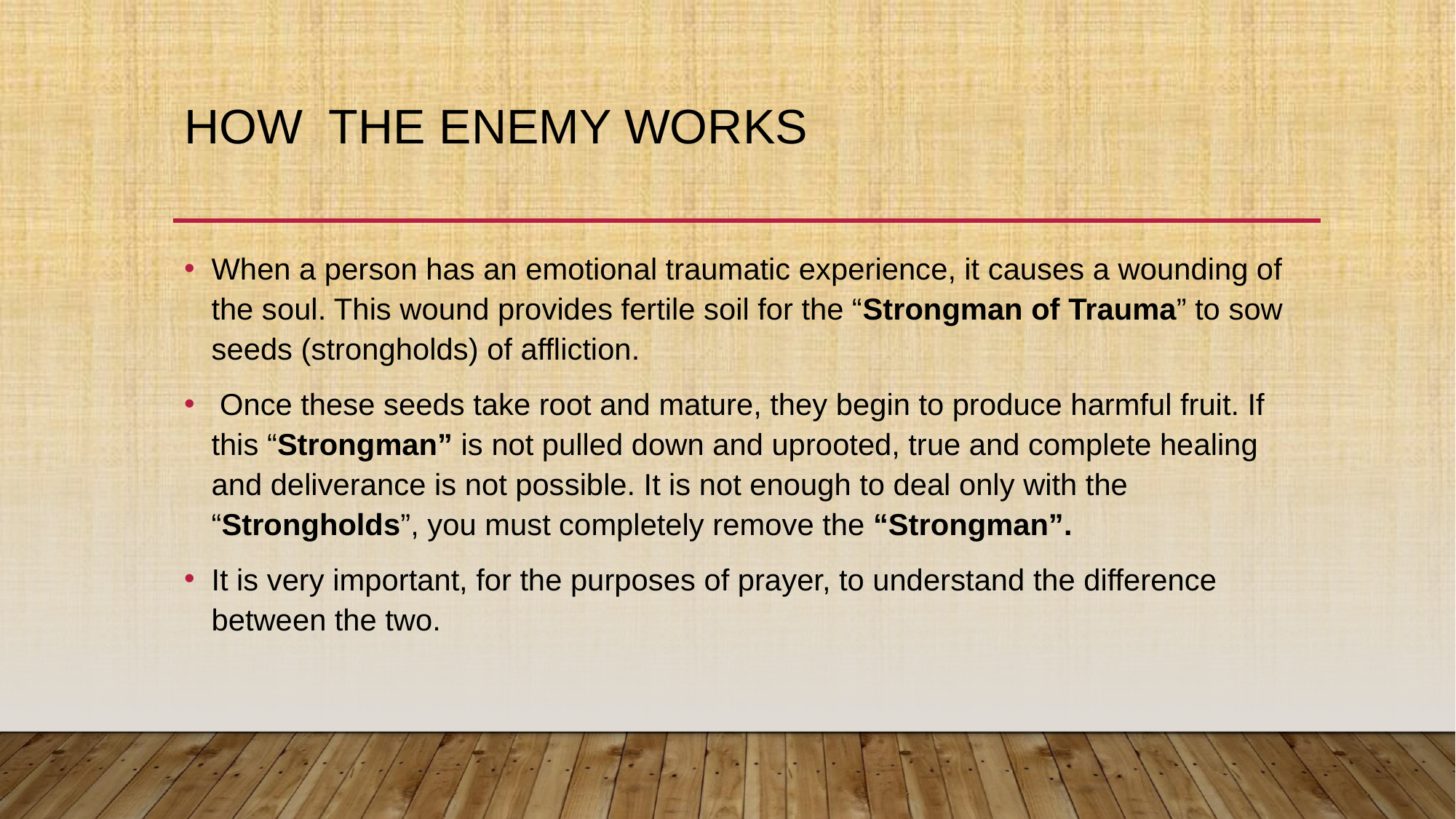

# HOW  THE ENEMY WORKS
When a person has an emotional traumatic experience, it causes a wounding of the soul. This wound provides fertile soil for the “Strongman of Trauma” to sow seeds (strongholds) of affliction.
 Once these seeds take root and mature, they begin to produce harmful fruit. If this “Strongman” is not pulled down and uprooted, true and complete healing and deliverance is not possible. It is not enough to deal only with the “Strongholds”, you must completely remove the “Strongman”.
It is very important, for the purposes of prayer, to understand the difference between the two.